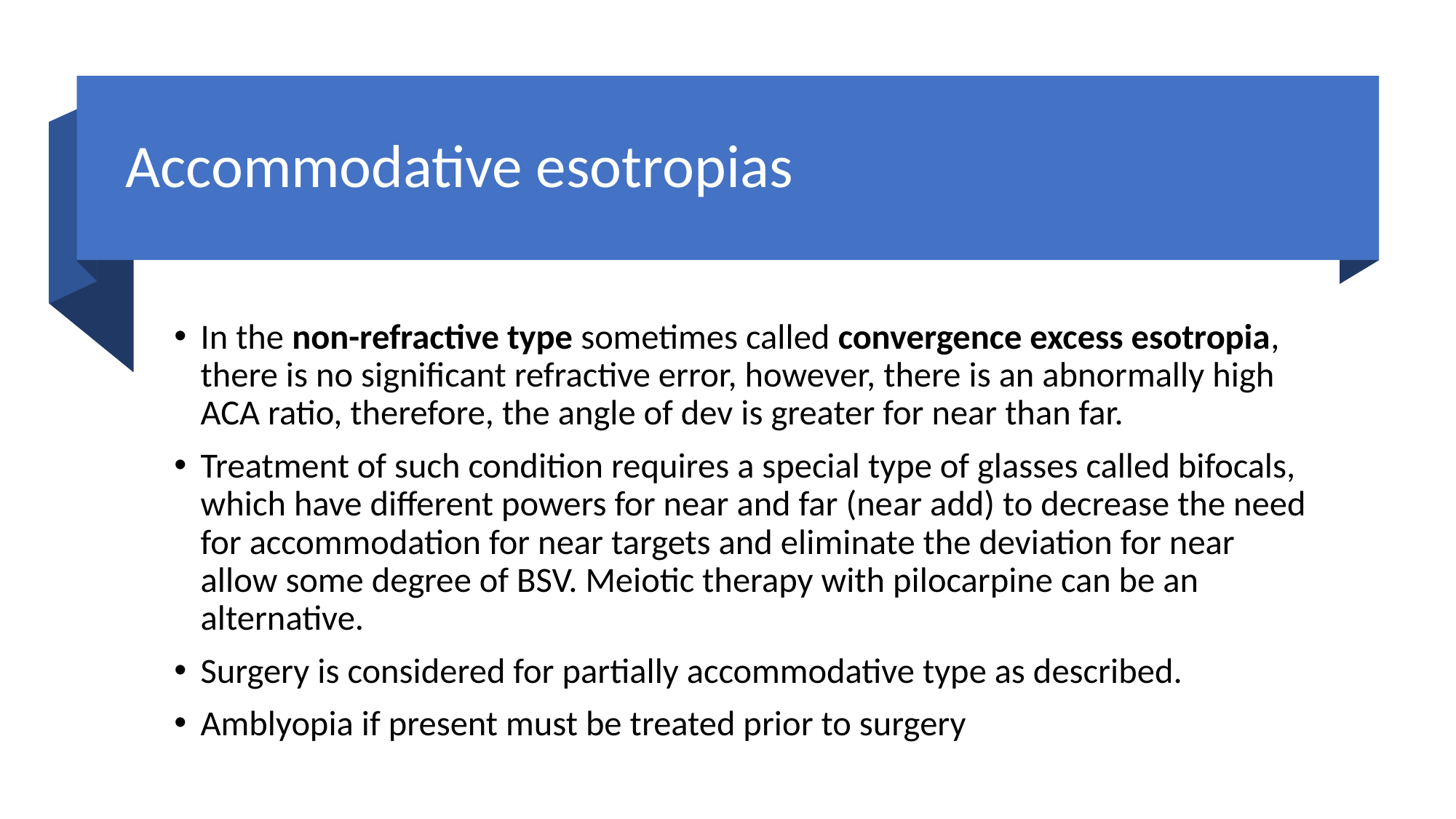

# Accommodative esotropias

In the non-refractive type sometimes called convergence excess esotropia, there is no significant refractive error, however, there is an abnormally high ACA ratio, therefore, the angle of dev is greater for near than far.
Treatment of such condition requires a special type of glasses called bifocals, which have different powers for near and far (near add) to decrease the need for accommodation for near targets and eliminate the deviation for near allow some degree of BSV. Meiotic therapy with pilocarpine can be an alternative.
Surgery is considered for partially accommodative type as described.
Amblyopia if present must be treated prior to surgery